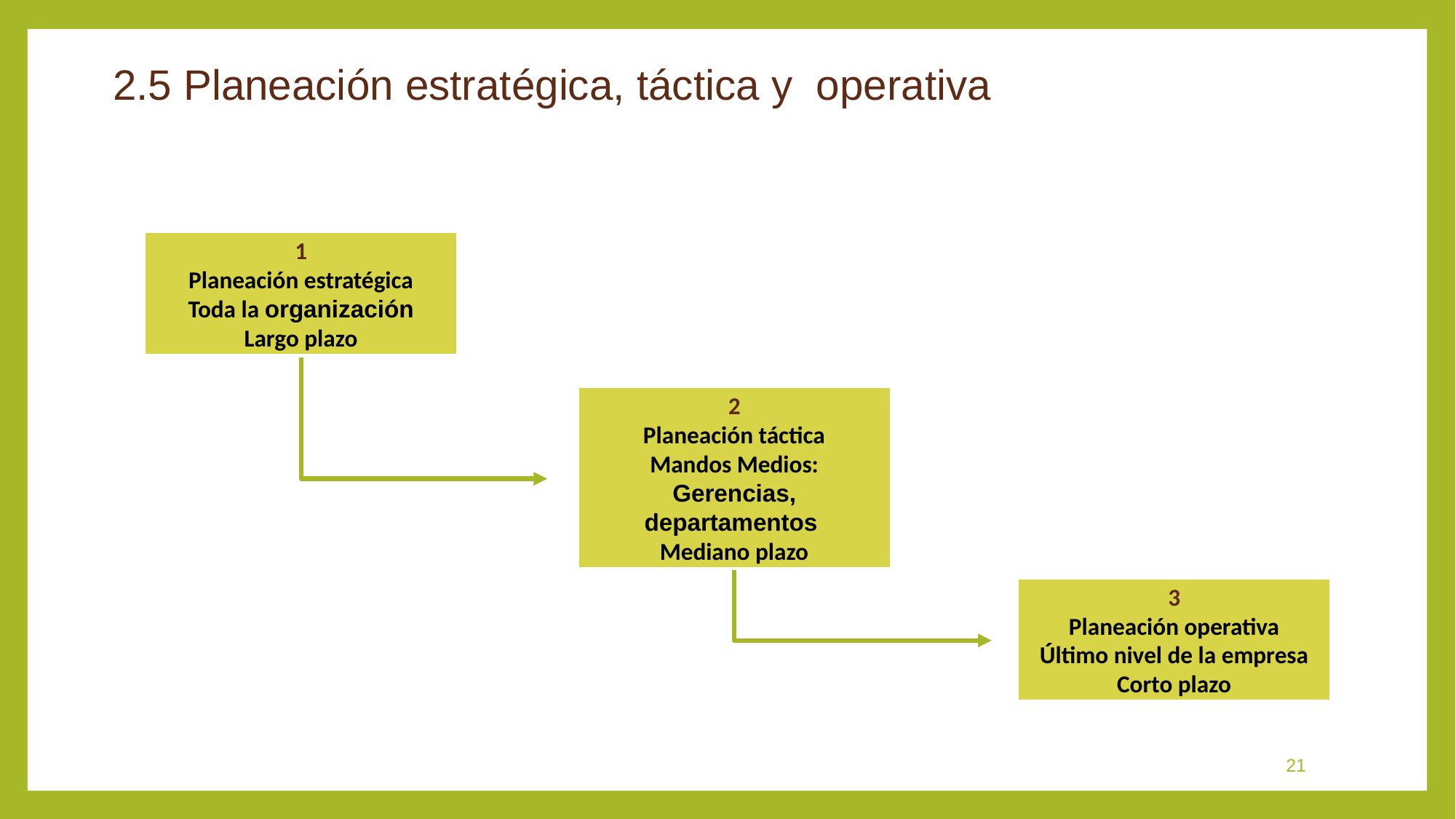

2.5 Planeación estratégica, táctica y  operativa
1
Planeación estratégica
Toda la organización
Largo plazo
2
Planeación táctica
Mandos Medios:
Gerencias, departamentos
Mediano plazo
3
Planeación operativa
Último nivel de la empresa
Corto plazo
21